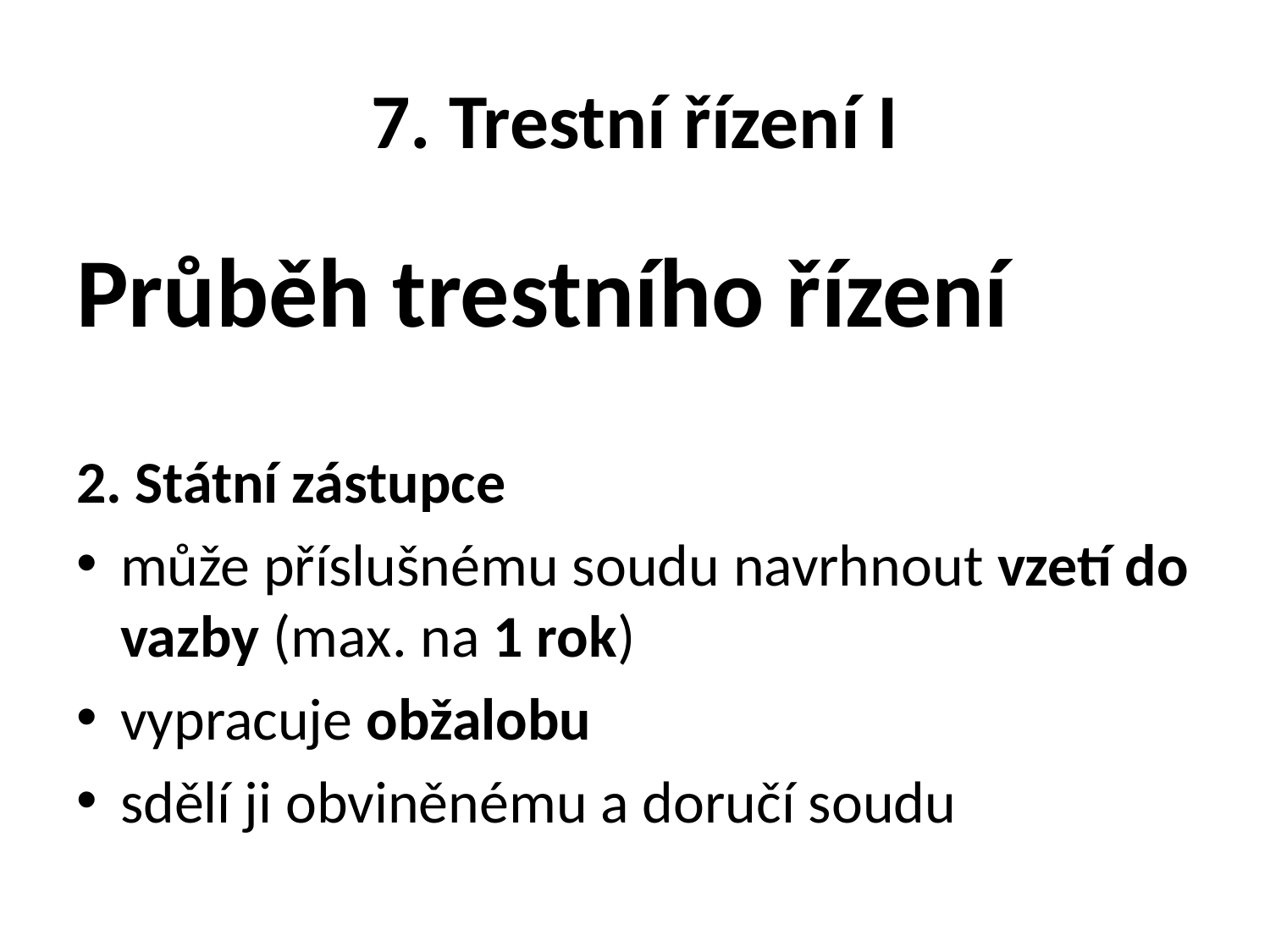

# 7. Trestní řízení I
Průběh trestního řízení

2. Státní zástupce
může příslušnému soudu navrhnout vzetí do vazby (max. na 1 rok)
vypracuje obžalobu
sdělí ji obviněnému a doručí soudu